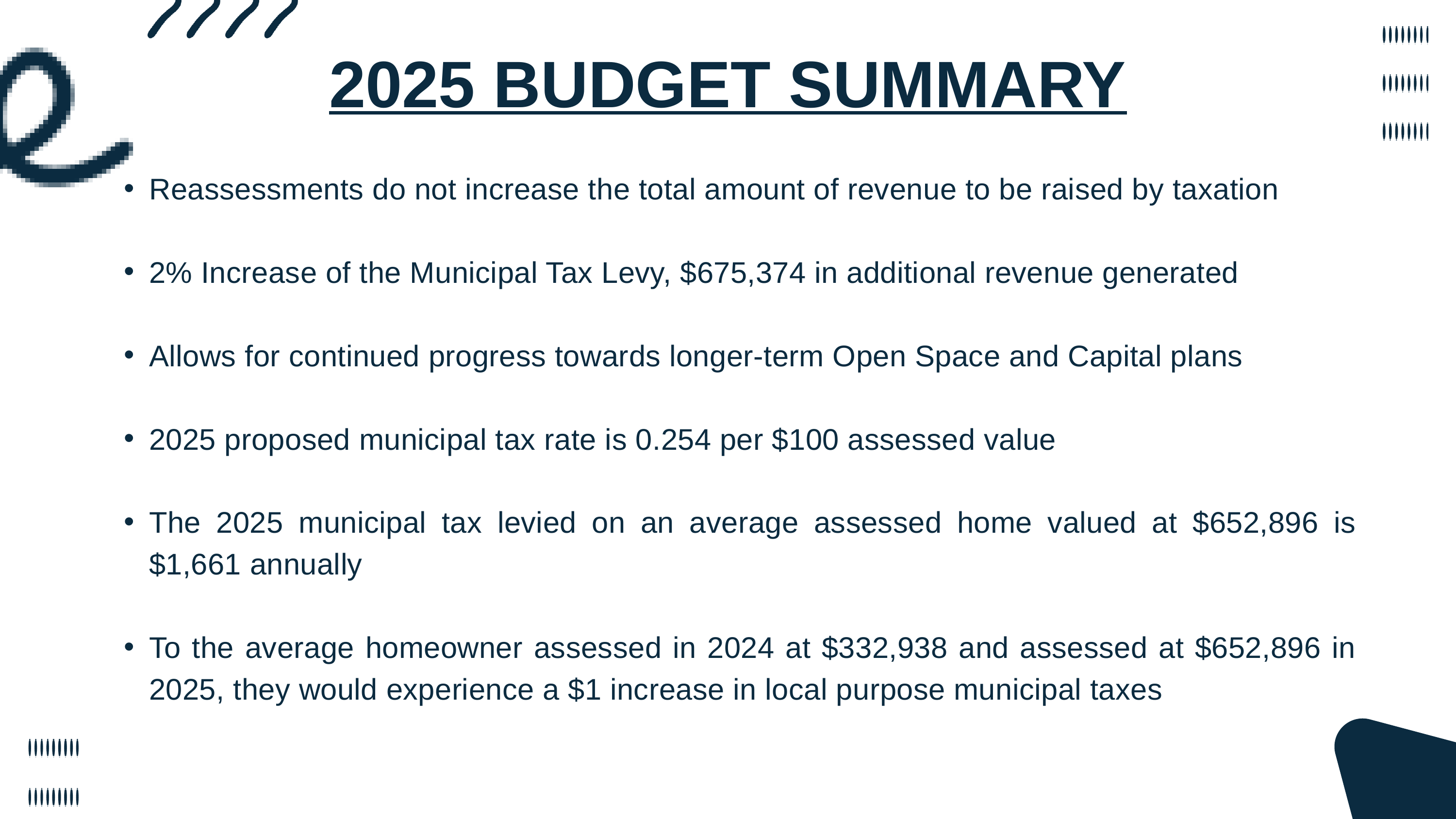

2025 BUDGET SUMMARY

Reassessments do not increase the total amount of revenue to be raised by taxation

2% Increase of the Municipal Tax Levy, $675,374 in additional revenue generated

Allows for continued progress towards longer-term Open Space and Capital plans

2025 proposed municipal tax rate is 0.254 per $100 assessed value

The 2025 municipal tax levied on an average assessed home valued at $652,896 is $1,661 annually

To the average homeowner assessed in 2024 at $332,938 and assessed at $652,896 in 2025, they would experience a $1 increase in local purpose municipal taxes